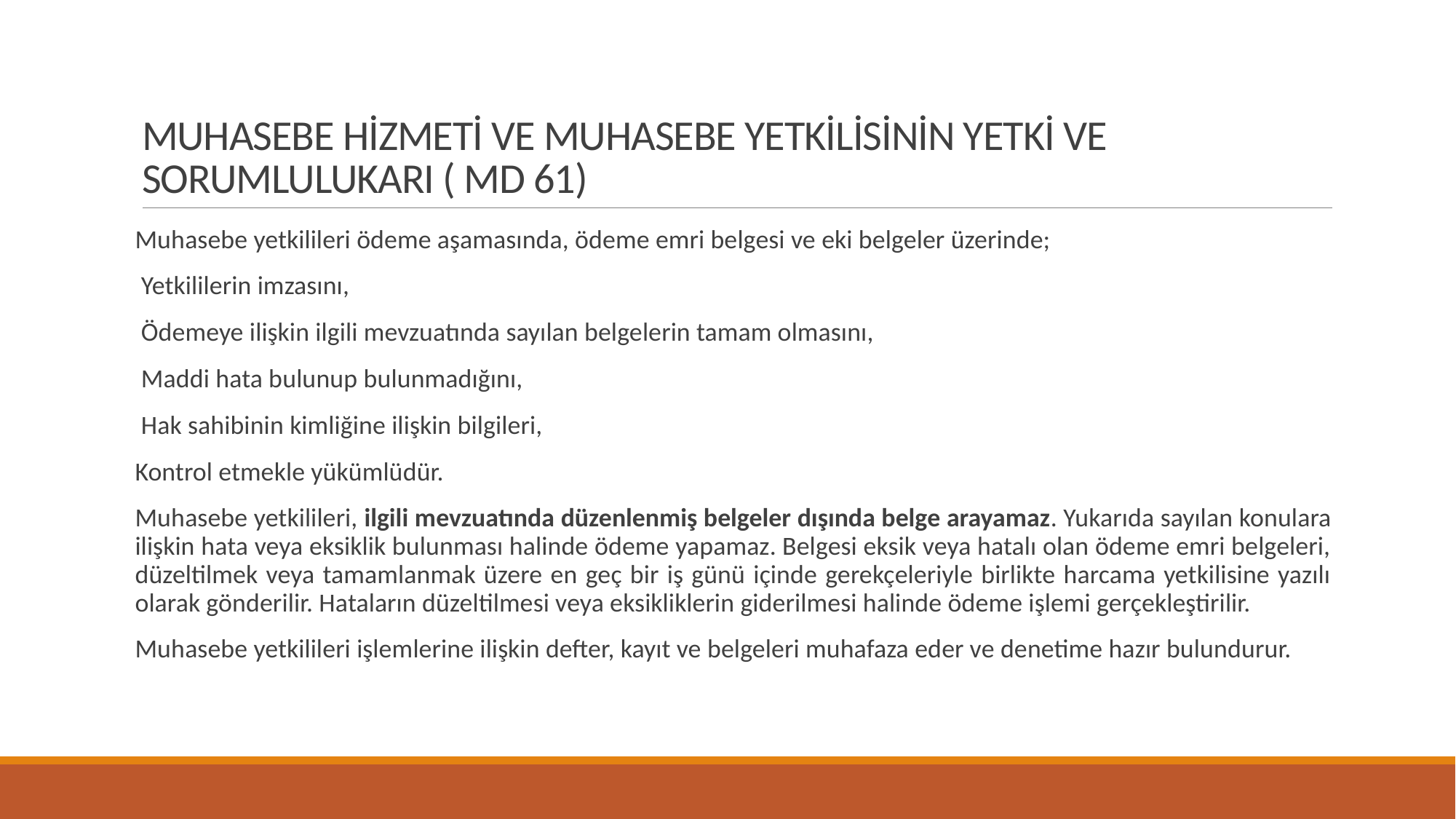

# MUHASEBE HİZMETİ VE MUHASEBE YETKİLİSİNİN YETKİ VE SORUMLULUKARI ( MD 61)
	Muhasebe yetkilileri ödeme aşamasında, ödeme emri belgesi ve eki belgeler üzerinde;
Yetkililerin imzasını,
Ödemeye ilişkin ilgili mevzuatında sayılan belgelerin tamam olmasını,
Maddi hata bulunup bulunmadığını,
Hak sahibinin kimliğine ilişkin bilgileri,
Kontrol etmekle yükümlüdür.
	Muhasebe yetkilileri, ilgili mevzuatında düzenlenmiş belgeler dışında belge arayamaz. Yukarıda sayılan konulara ilişkin hata veya eksiklik bulunması halinde ödeme yapamaz. Belgesi eksik veya hatalı olan ödeme emri belgeleri, düzeltilmek veya tamamlanmak üzere en geç bir iş günü içinde gerekçeleriyle birlikte harcama yetkilisine yazılı olarak gönderilir. Hataların düzeltilmesi veya eksikliklerin giderilmesi halinde ödeme işlemi gerçekleştirilir.
	Muhasebe yetkilileri işlemlerine ilişkin defter, kayıt ve belgeleri muhafaza eder ve denetime hazır bulundurur.